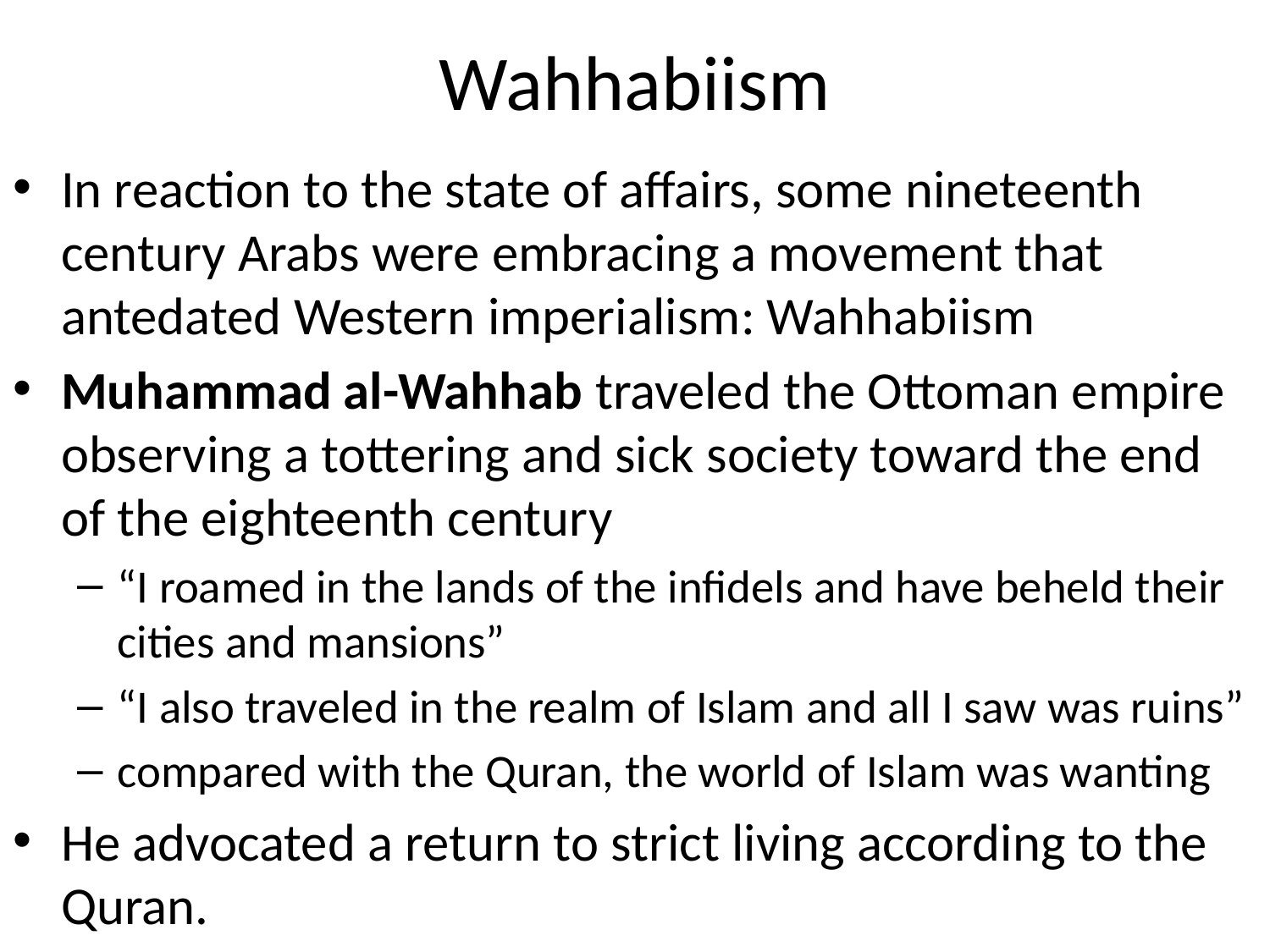

# Wahhabiism
In reaction to the state of affairs, some nineteenth century Arabs were embracing a movement that antedated Western imperialism: Wahhabiism
Muhammad al-Wahhab traveled the Ottoman empire observing a tottering and sick society toward the end of the eighteenth century
“I roamed in the lands of the infidels and have beheld their cities and mansions”
“I also traveled in the realm of Islam and all I saw was ruins”
compared with the Quran, the world of Islam was wanting
He advocated a return to strict living according to the Quran.